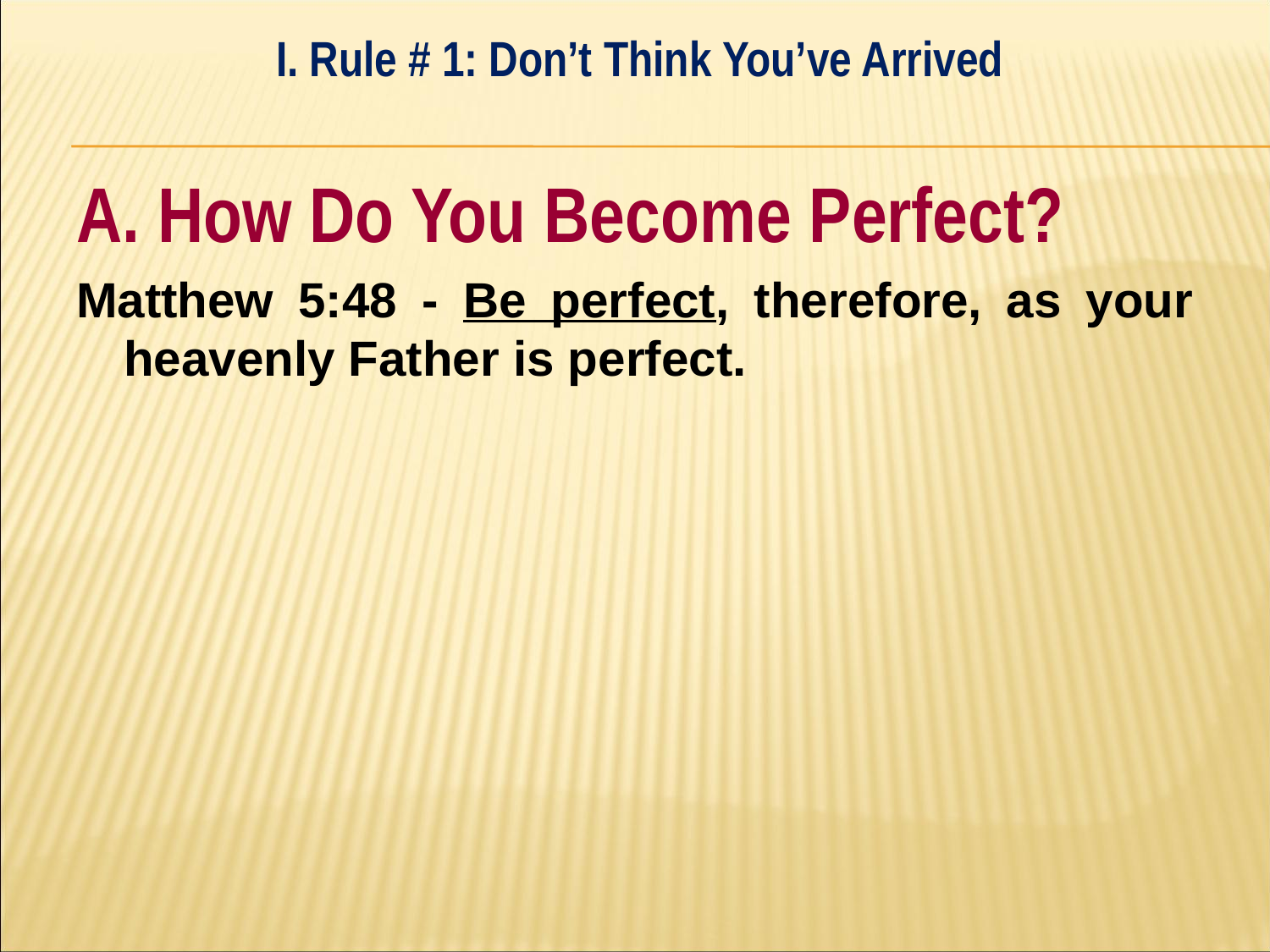

I. Rule # 1: Don’t Think You’ve Arrived
#
A. How Do You Become Perfect?
Matthew 5:48 - Be perfect, therefore, as your heavenly Father is perfect.